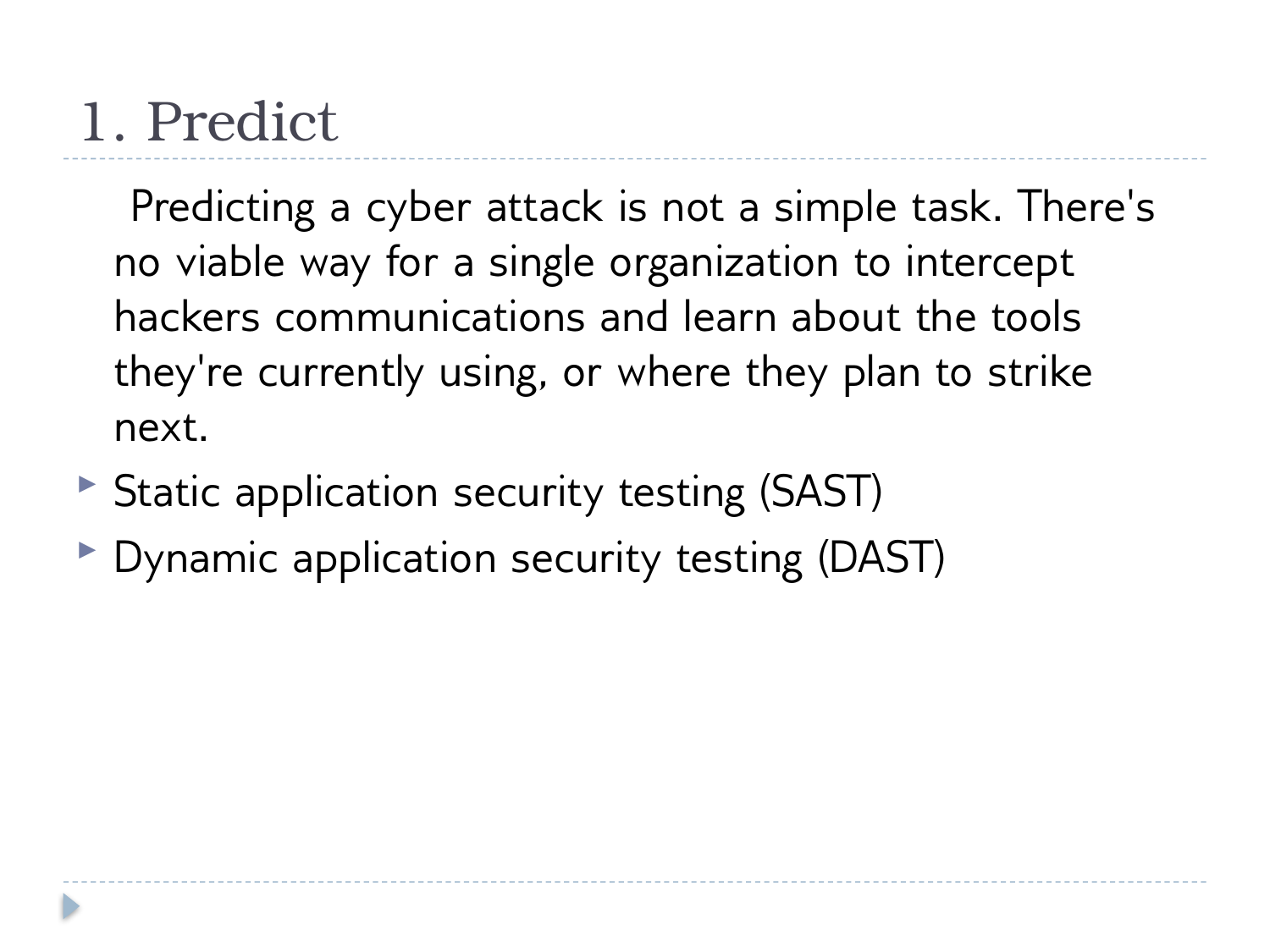

# 1. Predict
    Predicting a cyber attack is not a simple task. There's no viable way for a single organization to intercept hackers communications and learn about the tools they're currently using, or where they plan to strike next.
Static application security testing (SAST)
Dynamic application security testing (DAST)